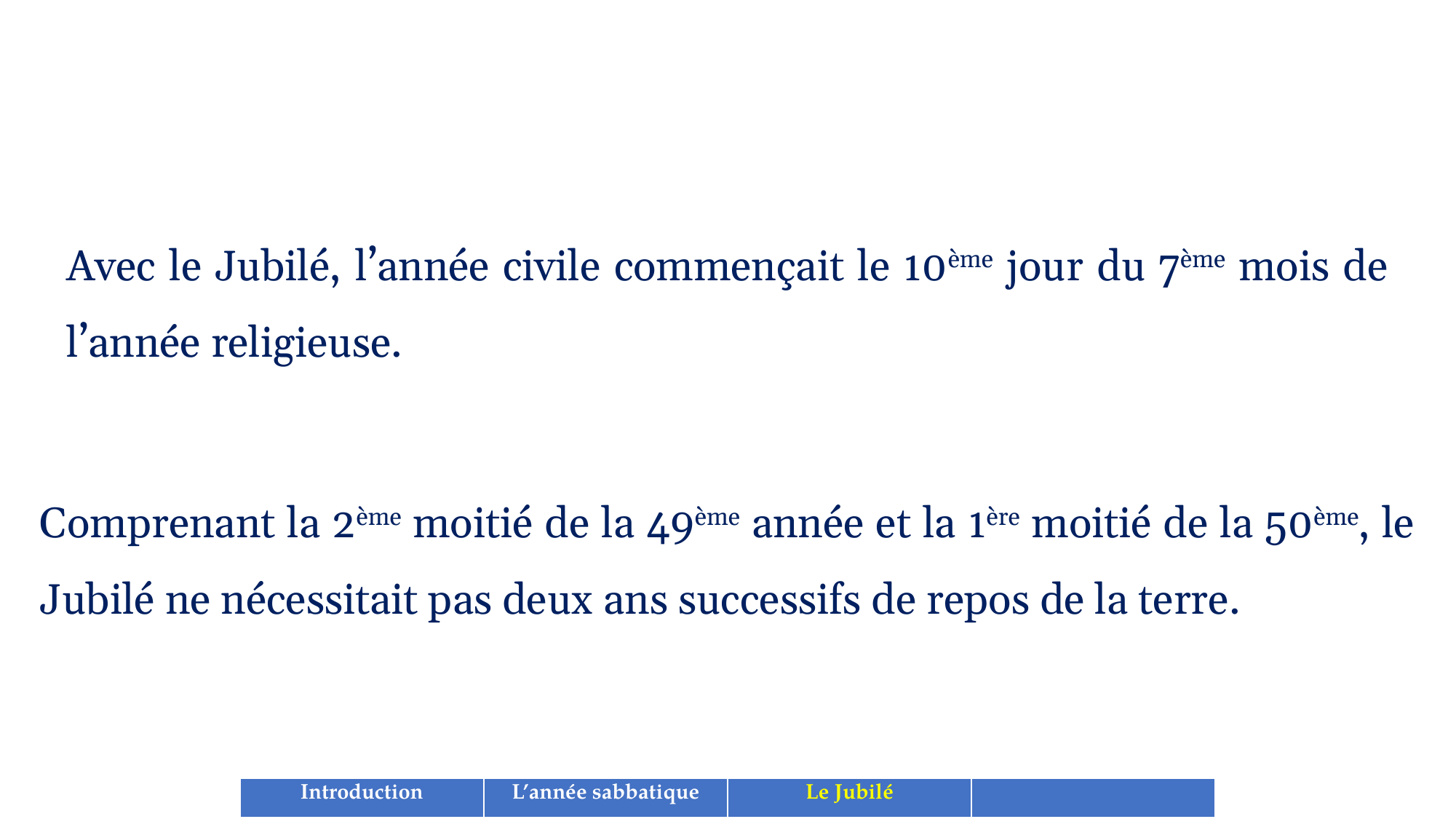

Avec le Jubilé, l’année civile commençait le 10ème jour du 7ème mois de l’année religieuse.
Comprenant la 2ème moitié de la 49ème année et la 1ère moitié de la 50ème, le Jubilé ne nécessitait pas deux ans successifs de repos de la terre.
| Introduction | L’année sabbatique | Le Jubilé |  |
| --- | --- | --- | --- |